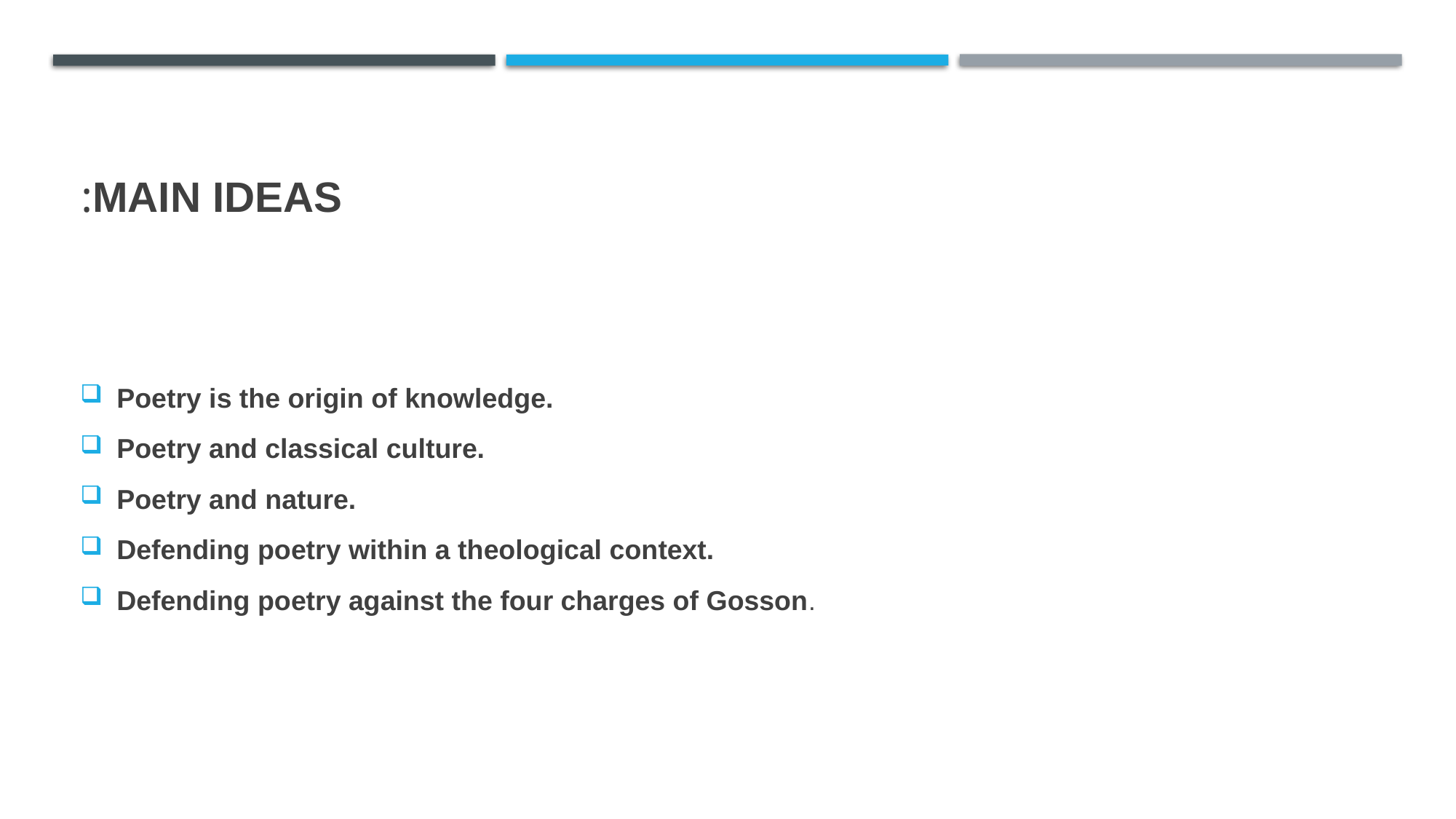

# Main Ideas:
Poetry is the origin of knowledge.
Poetry and classical culture.
Poetry and nature.
Defending poetry within a theological context.
Defending poetry against the four charges of Gosson.